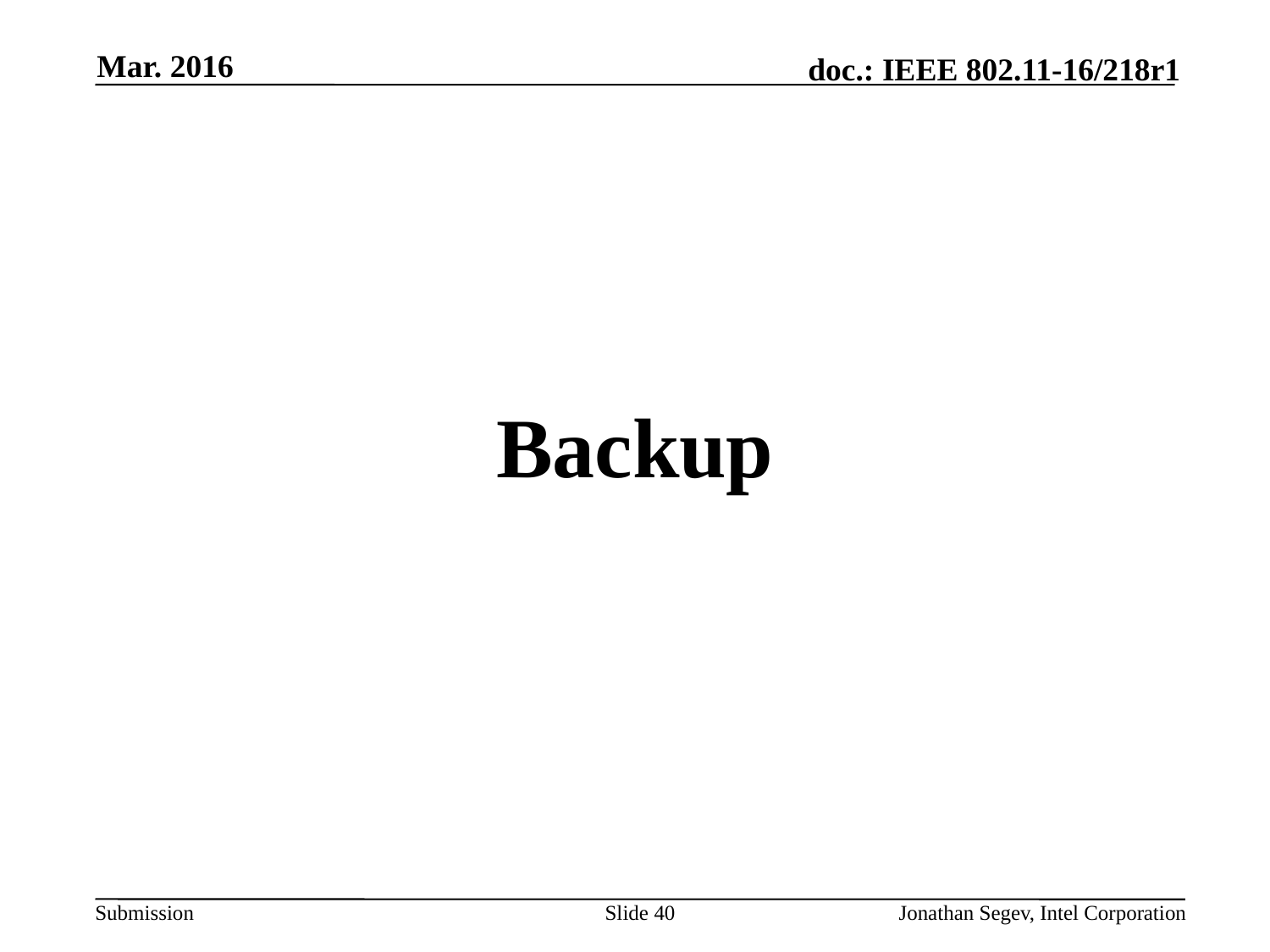

Mar. 2016
#

Backup
Slide 40
Jonathan Segev, Intel Corporation